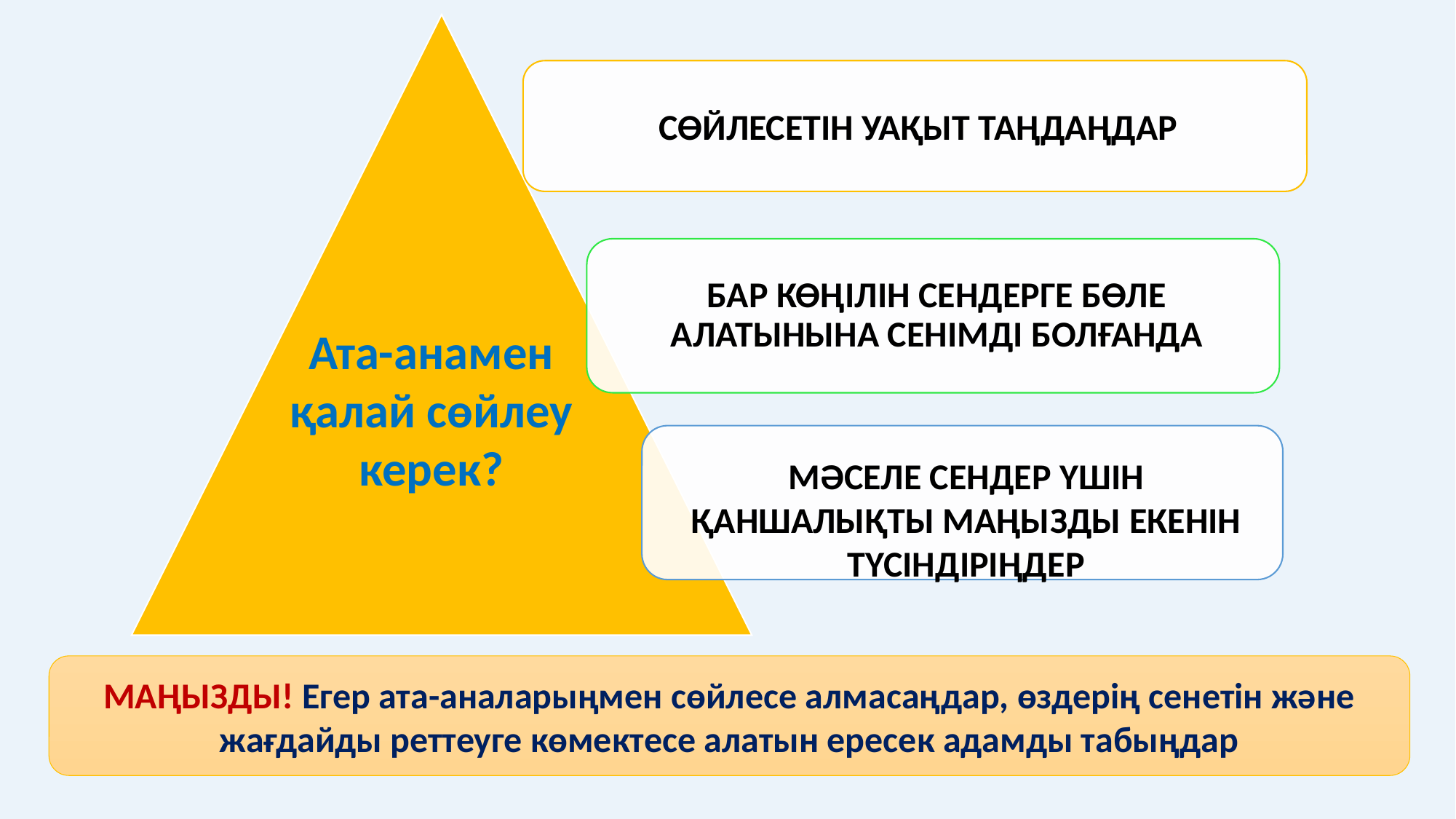

СӨЙЛЕСЕТІН УАҚЫТ ТАҢДАҢДАР

БАР КӨҢІЛІН СЕНДЕРГЕ БӨЛЕ АЛАТЫНЫНА СЕНІМДІ БОЛҒАНДА

МӘСЕЛЕ СЕНДЕР ҮШІН ҚАНШАЛЫҚТЫ МАҢЫЗДЫ ЕКЕНІН ТҮСІНДІРІҢДЕР
Ата-анамен қалай сөйлеу керек?
МАҢЫЗДЫ! Егер ата-аналарыңмен сөйлесе алмасаңдар, өздерің сенетін және жағдайды реттеуге көмектесе алатын ересек адамды табыңдар